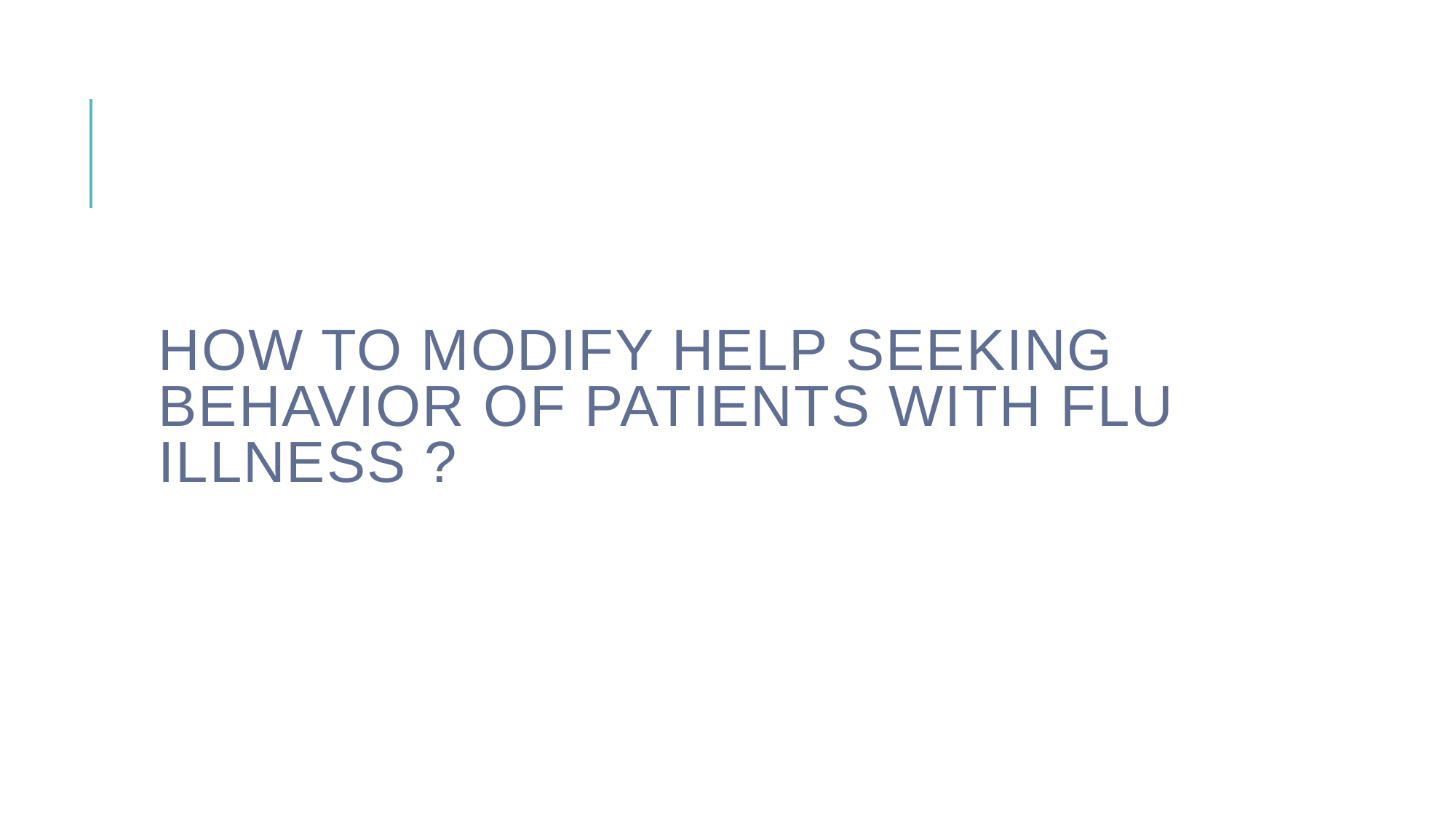

How to modify help seeking behavior of patients with flu illness ?